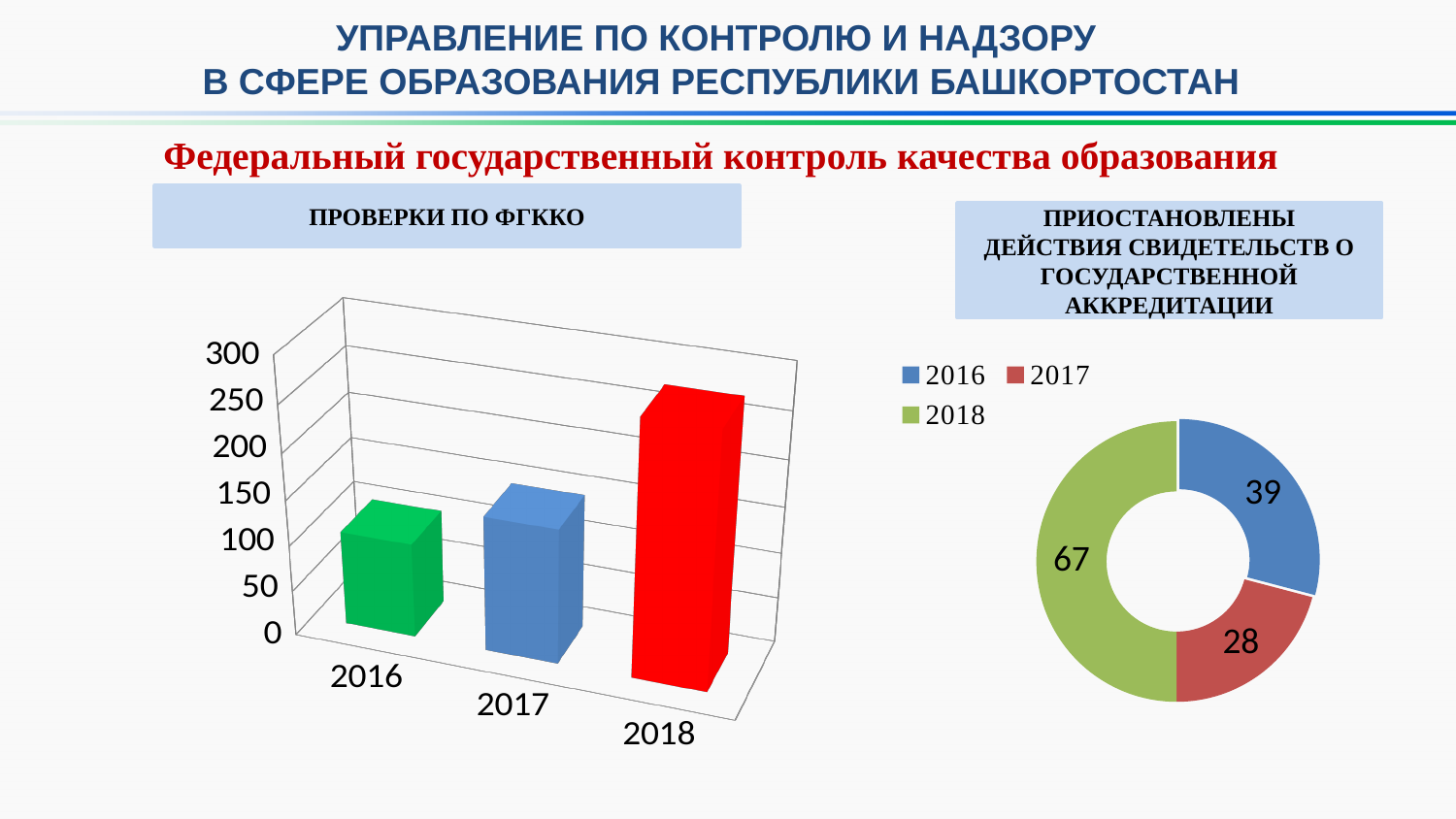

УПРАВЛЕНИЕ ПО КОНТРОЛЮ И НАДЗОРУ
В СФЕРЕ ОБРАЗОВАНИЯ РЕСПУБЛИКИ БАШКОРТОСТАН
Федеральный государственный контроль качества образования
ПРОВЕРКИ ПО ФГККО
ПРИОСТАНОВЛЕНЫ ДЕЙСТВИЯ СВИДЕТЕЛЬСТВ О ГОСУДАРСТВЕННОЙ АККРЕДИТАЦИИ

[unsupported chart]

### Chart

| Category | Продажи |
|---|---|
| 2016 | 39.0 |
| 2017 | 28.0 |
| 2018 | 67.0 |